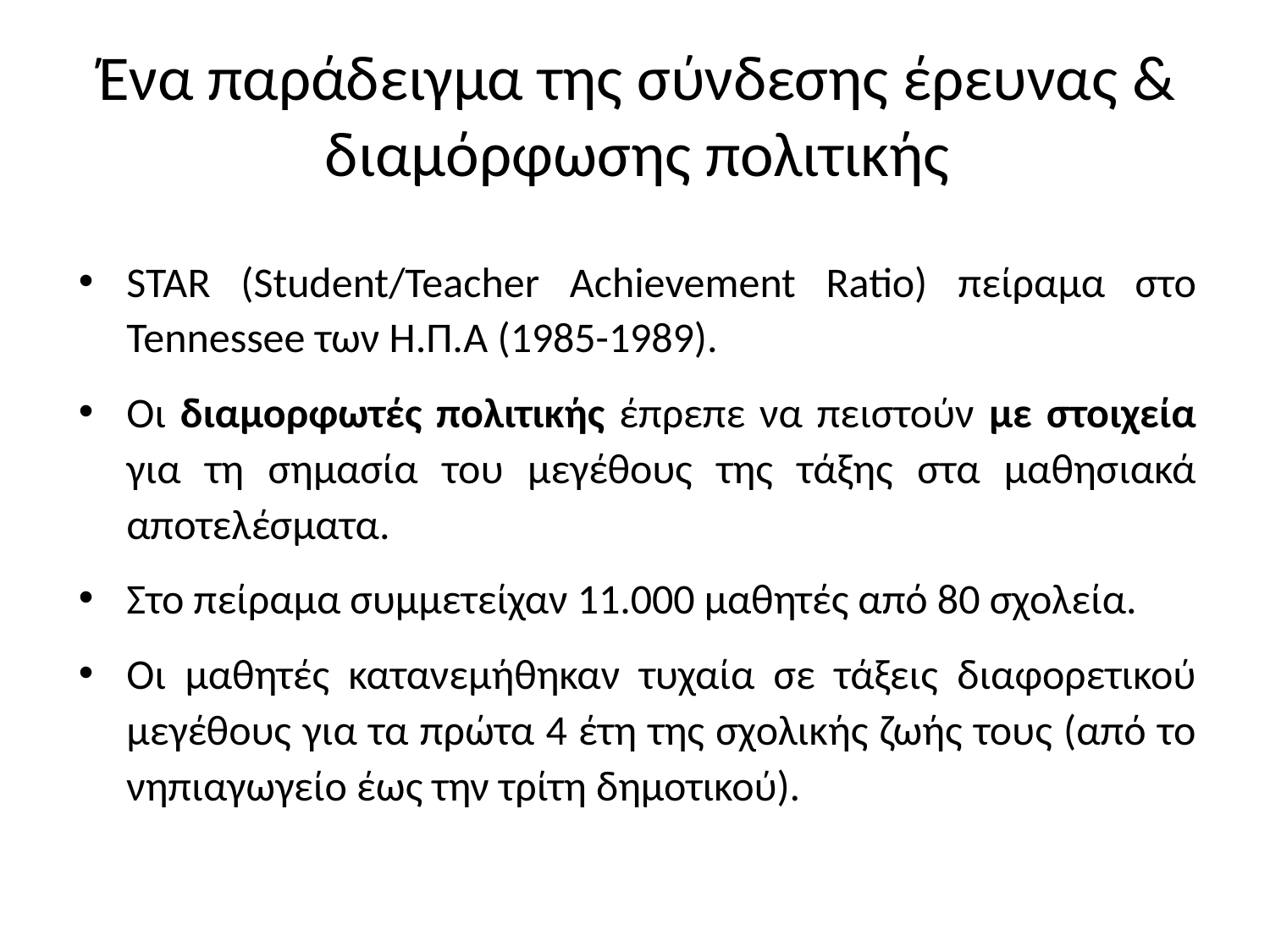

# Ένα παράδειγμα της σύνδεσης έρευνας & διαμόρφωσης πολιτικής
STAR (Student/Teacher Achievement Ratio) πείραμα στο Tennessee των Η.Π.Α (1985-1989).
Οι διαμορφωτές πολιτικής έπρεπε να πειστούν με στοιχεία για τη σημασία του μεγέθους της τάξης στα μαθησιακά αποτελέσματα.
Στο πείραμα συμμετείχαν 11.000 μαθητές από 80 σχολεία.
Οι μαθητές κατανεμήθηκαν τυχαία σε τάξεις διαφορετικού μεγέθους για τα πρώτα 4 έτη της σχολικής ζωής τους (από το νηπιαγωγείο έως την τρίτη δημοτικού).